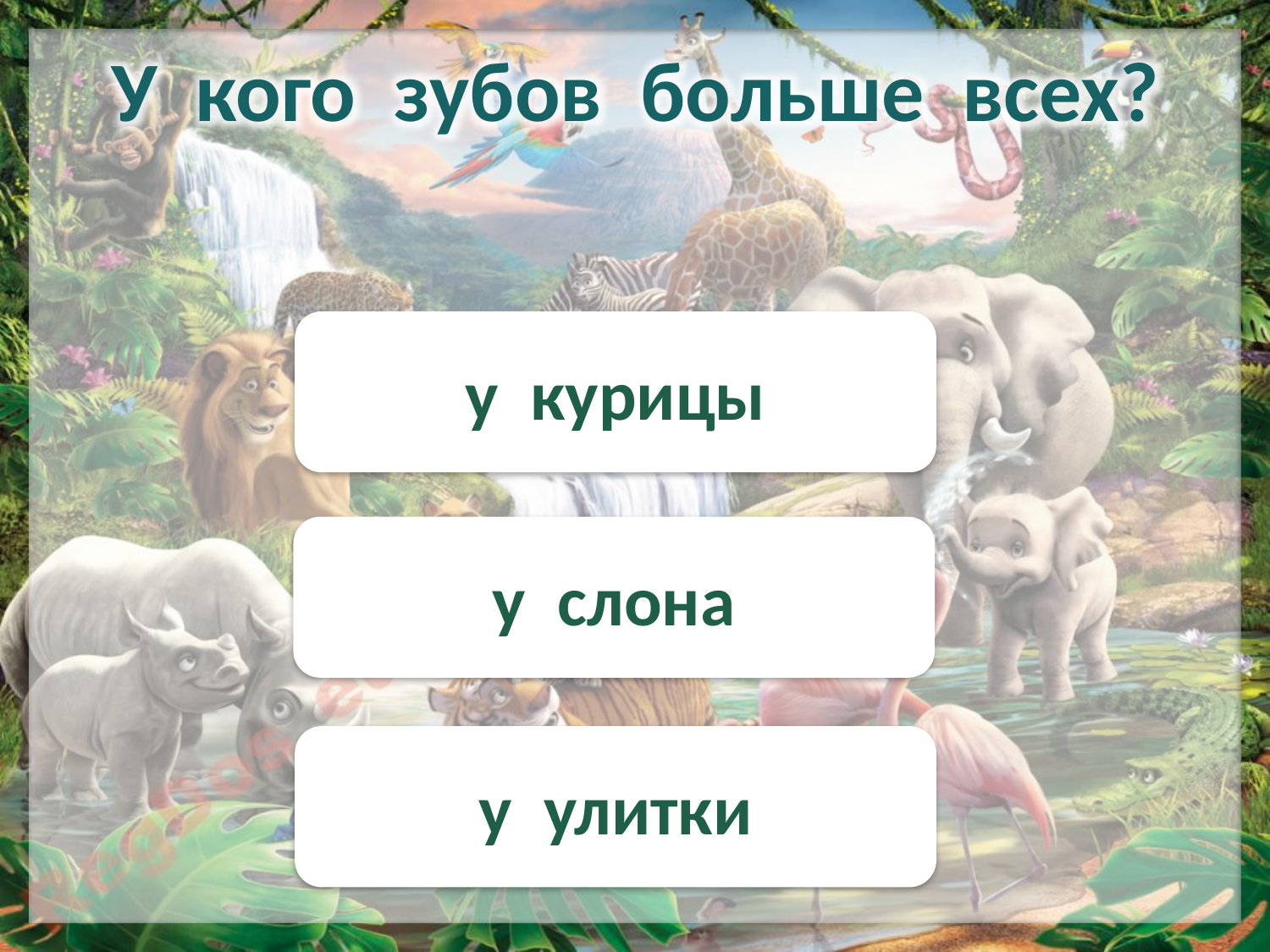

У  кого  зубов  больше  всех?
у  курицы
у  слона
у  улитки